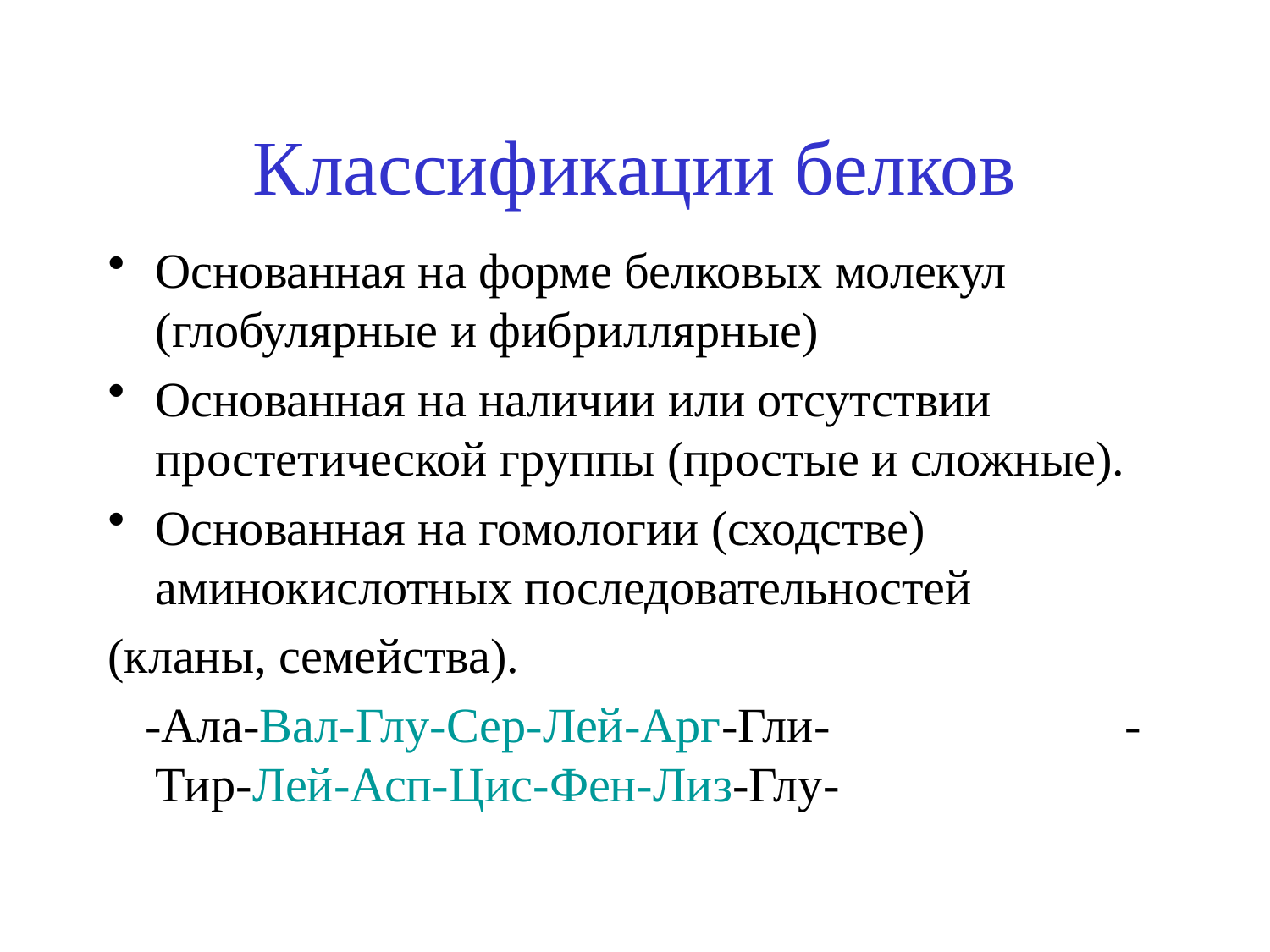

# Классификации белков
Основанная на форме белковых молекул (глобулярные и фибриллярные)
Основанная на наличии или отсутствии простетической группы (простые и сложные).
Основанная на гомологии (сходстве) аминокислотных последовательностей
(кланы, семейства).
   -Ала-Вал-Глу-Сер-Лей-Арг-Гли-                        -Тир-Лей-Асп-Цис-Фен-Лиз-Глу-